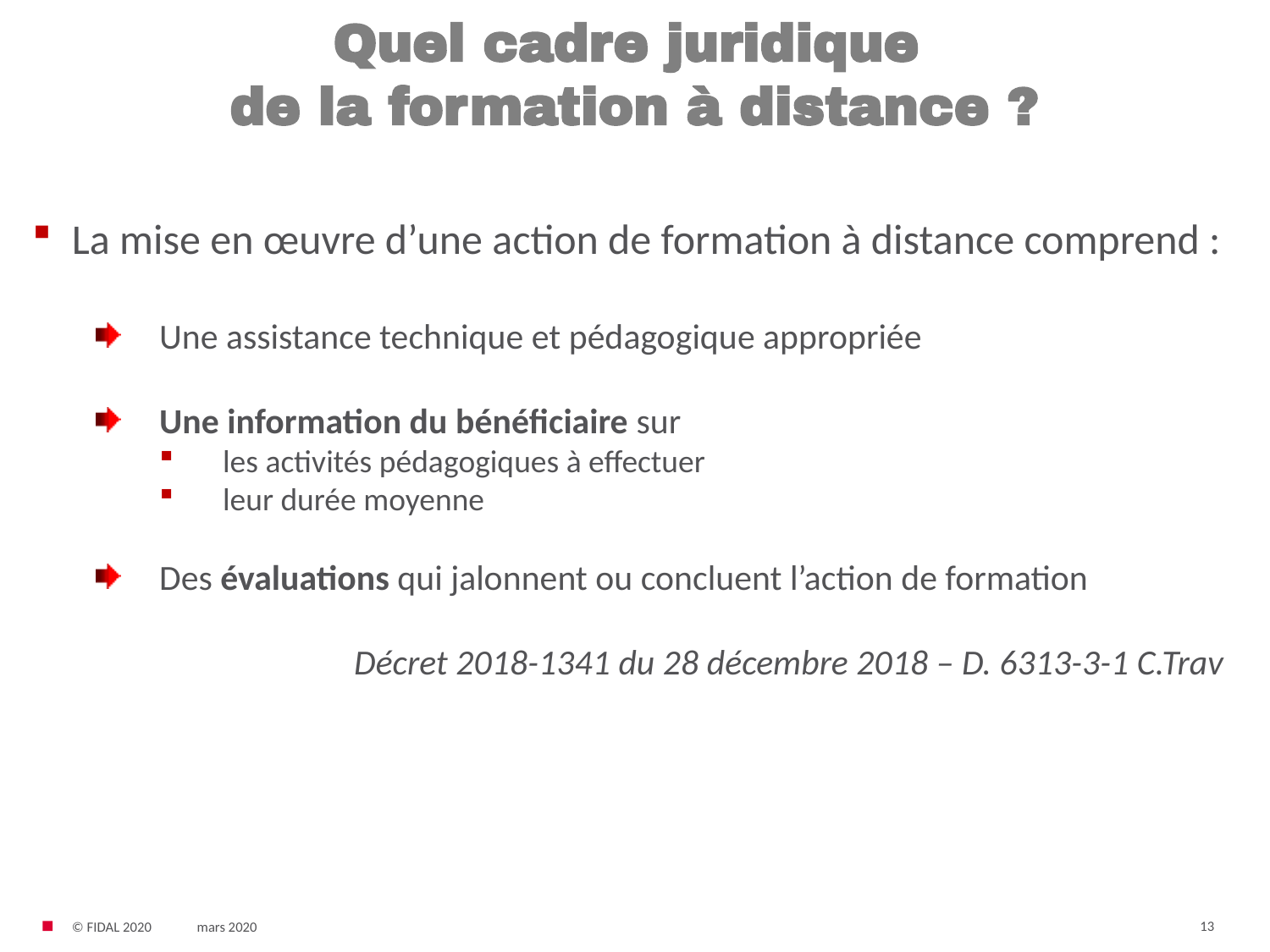

Quel cadre juridique
de la formation à distance ?

La mise en œuvre d’une action de formation à distance comprend :

Une assistance technique et pédagogique appropriée

Une information du bénéficiaire sur
les activités pédagogiques à effectuer
leur durée moyenne

Des évaluations qui jalonnent ou concluent l’action de formation

Décret 2018-1341 du 28 décembre 2018 – D. 6313-3-1 C.Trav
13
© FIDAL 2020
mars 2020